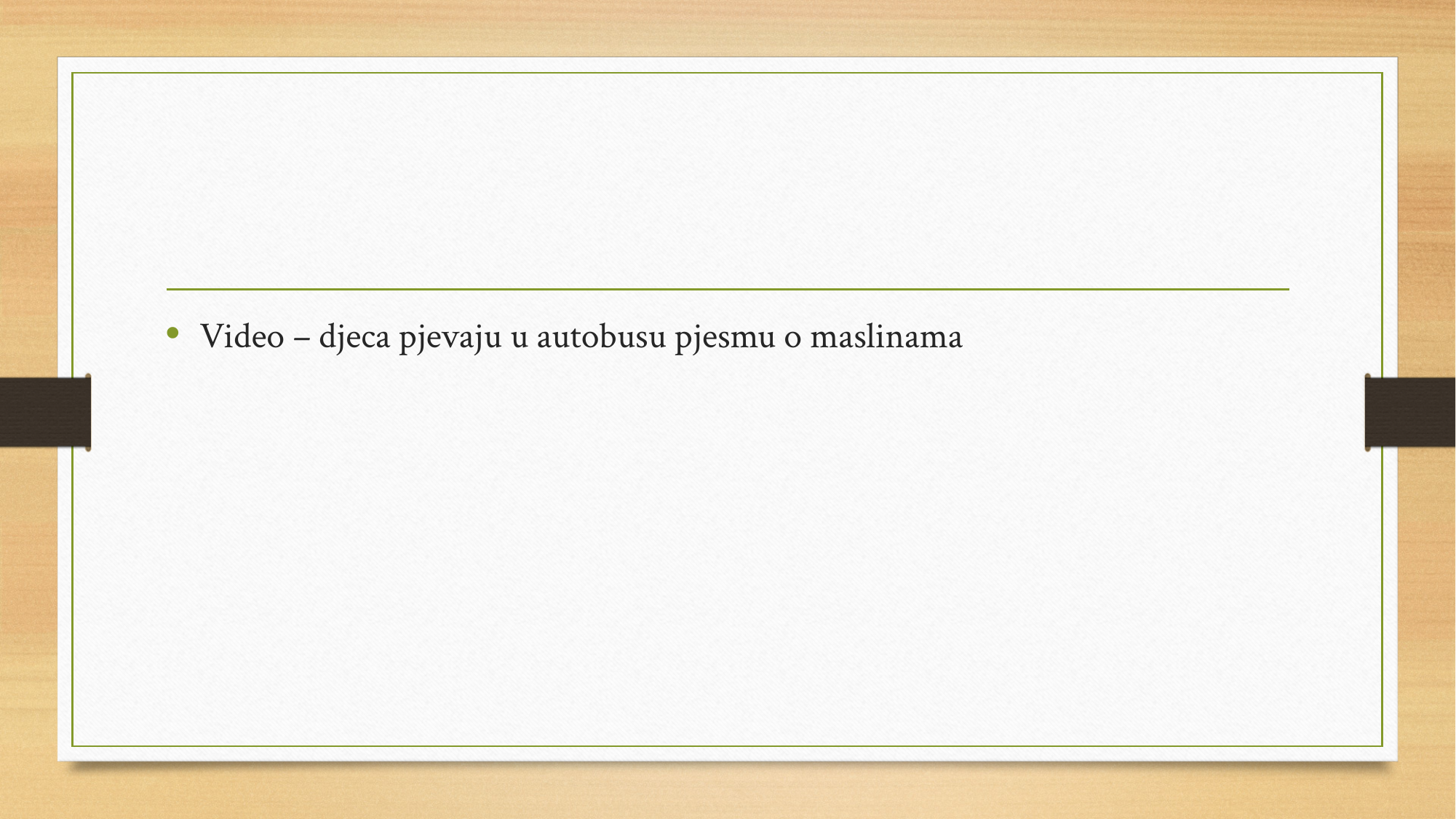

#
Video – djeca pjevaju u autobusu pjesmu o maslinama